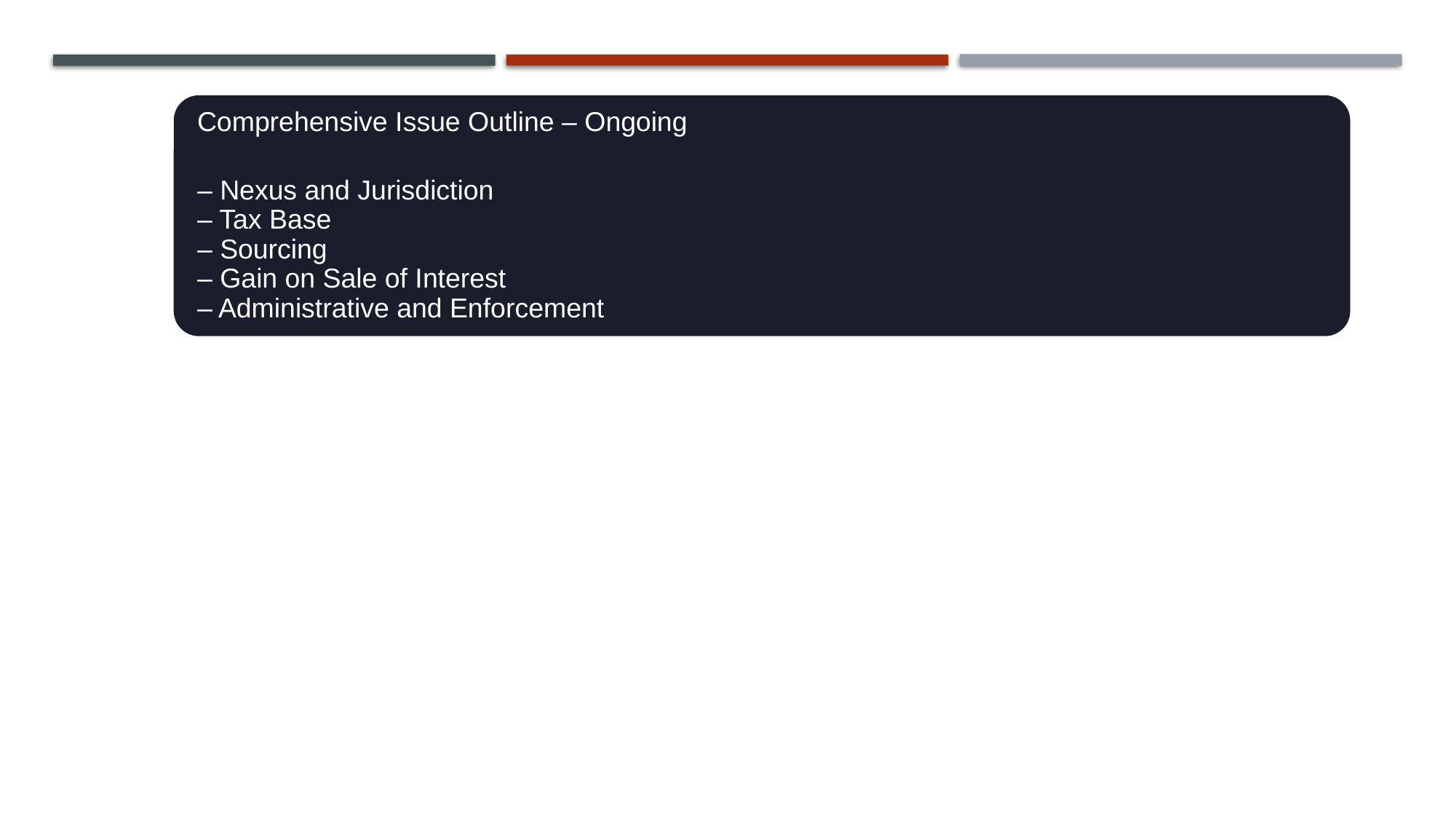

Comprehensive Issue Outline – Ongoing
– Nexus and Jurisdiction
– Tax Base
– Sourcing
– Gain on Sale of Interest
– Administrative and Enforcement
# Project timeline & Status